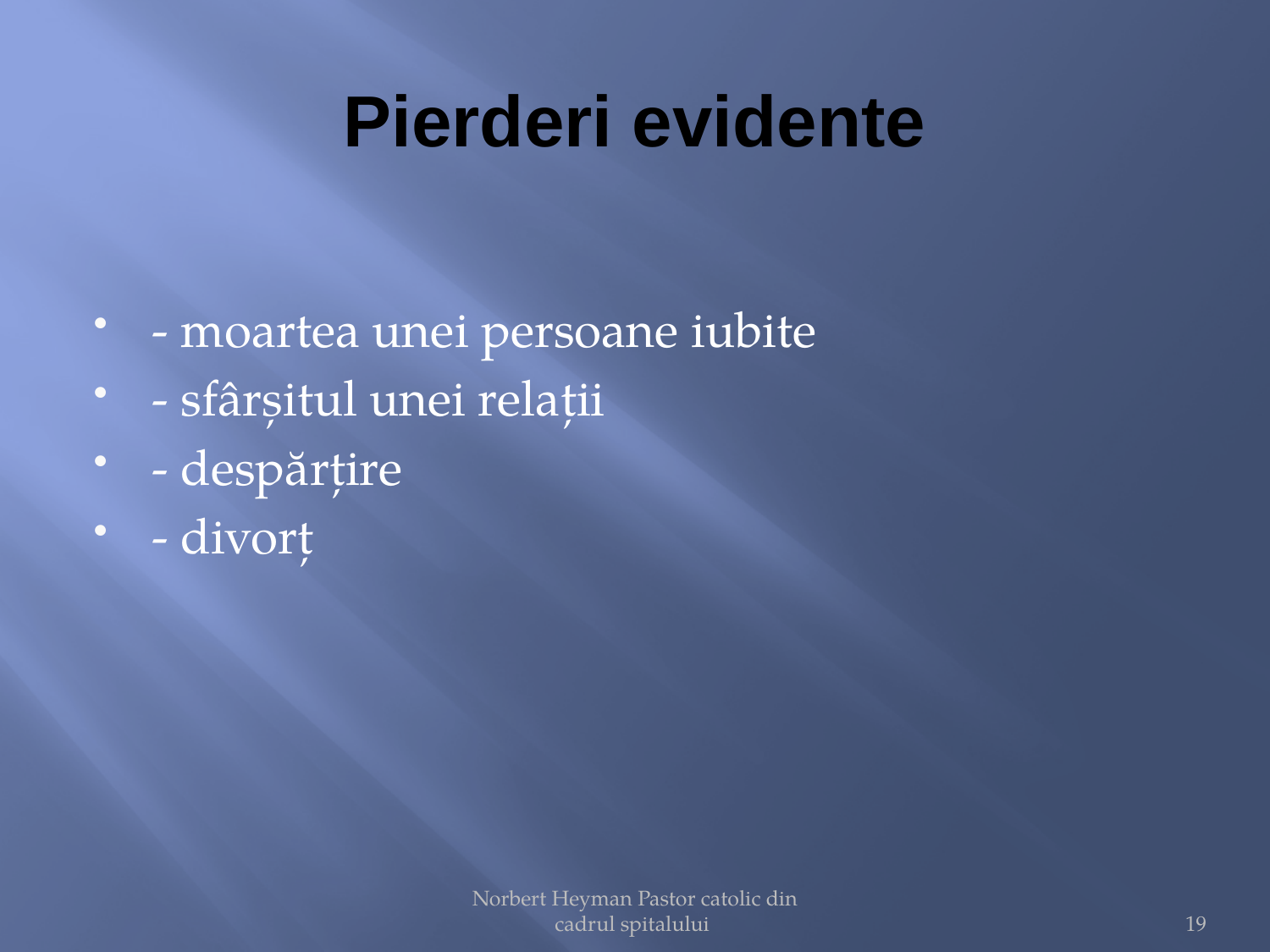

# Pierderi evidente

- moartea unei persoane iubite
- sfârșitul unei relații
- despărțire
- divorț
Norbert Heyman Pastor catolic din cadrul spitalului
19